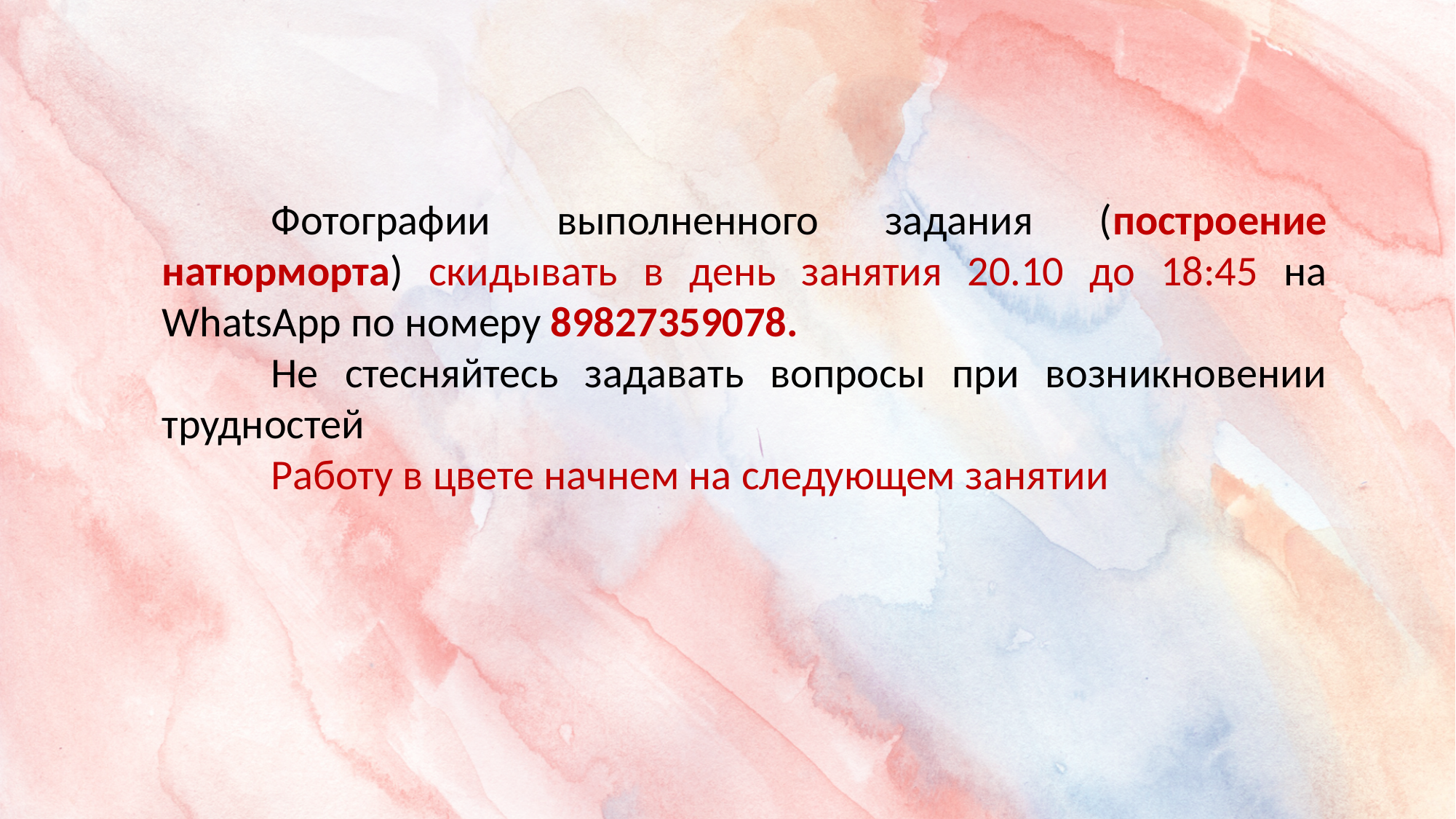

Фотографии выполненного задания (построение натюрморта) скидывать в день занятия 20.10 до 18:45 на WhatsApp по номеру 89827359078.
	Не стесняйтесь задавать вопросы при возникновении трудностей
	Работу в цвете начнем на следующем занятии